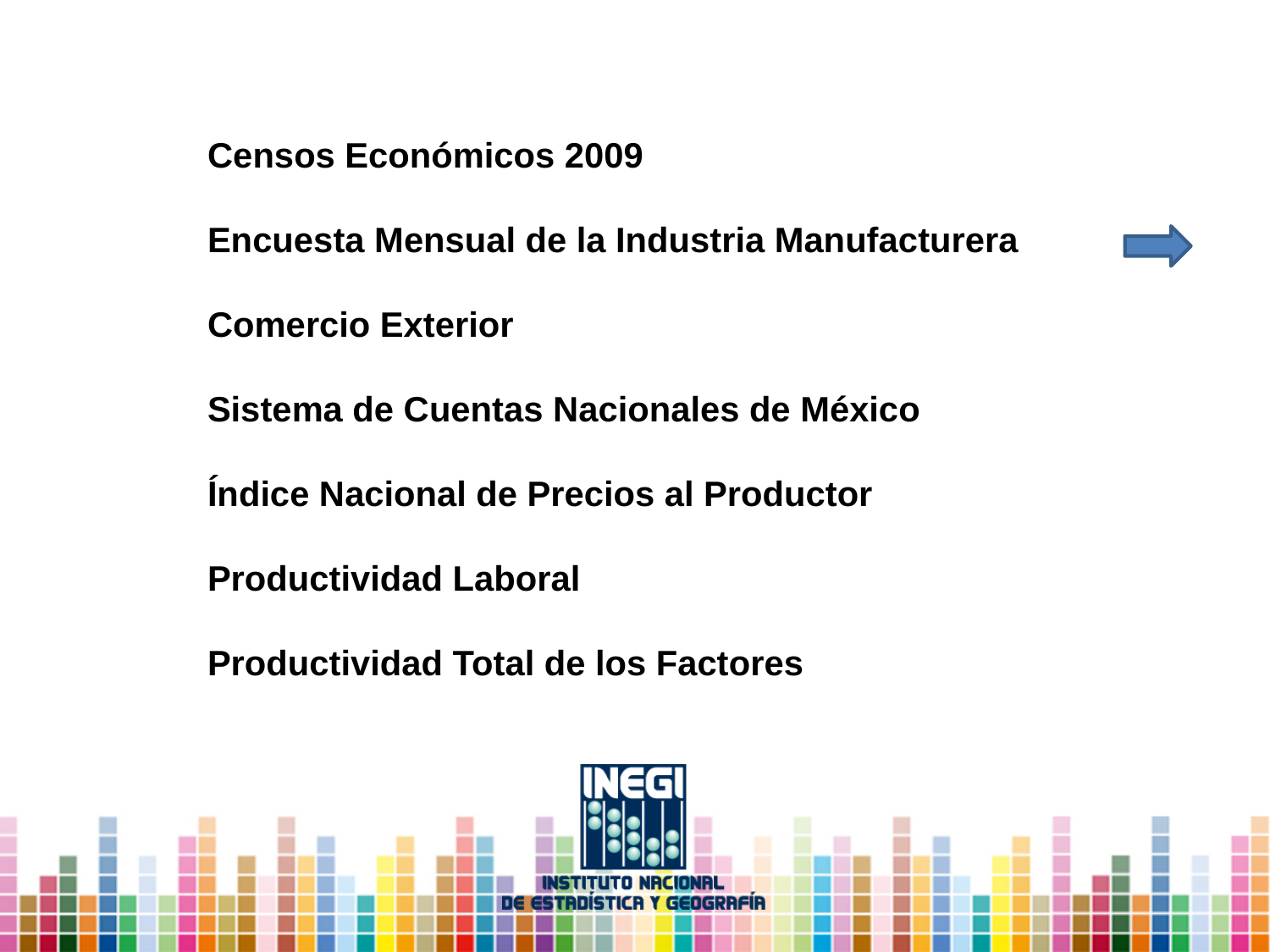

Censos Económicos 2009

Encuesta Mensual de la Industria Manufacturera

Comercio Exterior

Sistema de Cuentas Nacionales de México

Índice Nacional de Precios al Productor

Productividad Laboral

Productividad Total de los Factores